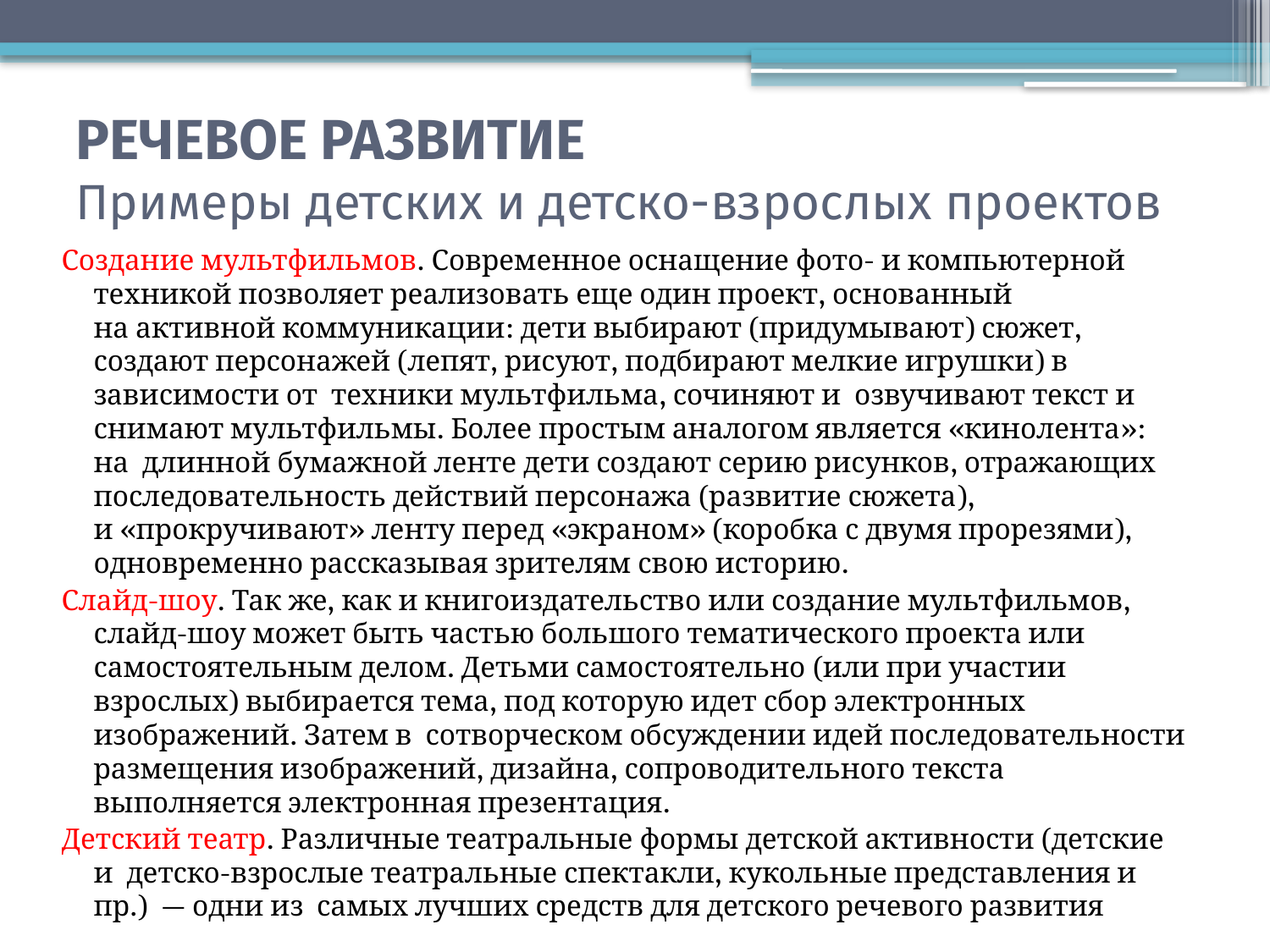

# РЕЧЕВОЕ РАЗВИТИЕ Примеры детских и детско-взрослых проектов
Создание мультфильмов. Современное оснащение фото- и компьютерной техникой позволяет реализовать еще один проект, основанный на активной коммуникации: дети выбирают (придумывают) сюжет, создают персонажей (лепят, рисуют, подбирают мелкие игрушки) в  зависимости от  техники мультфильма, сочиняют и  озвучивают текст и  снимают мультфильмы. Более простым аналогом является «кинолента»: на  длинной бумажной ленте дети создают серию рисунков, отражающих последовательность действий персонажа (развитие сюжета), и «прокручивают» ленту перед «экраном» (коробка с двумя прорезями), одновременно рассказывая зрителям свою историю.
Слайд-шоу. Так же, как и книгоиздательство или создание мультфильмов, слайд-шоу может быть частью большого тематического проекта или самостоятельным делом. Детьми самостоятельно (или при участии взрослых) выбирается тема, под которую идет сбор электронных изображений. Затем в  сотворческом обсуждении идей последовательности размещения изображений, дизайна, сопроводительного текста выполняется электронная презентация.
Детский театр. Различные театральные формы детской активности (детские и  детско-взрослые театральные спектакли, кукольные представления и  пр.)  — одни из  самых лучших средств для детского речевого развития